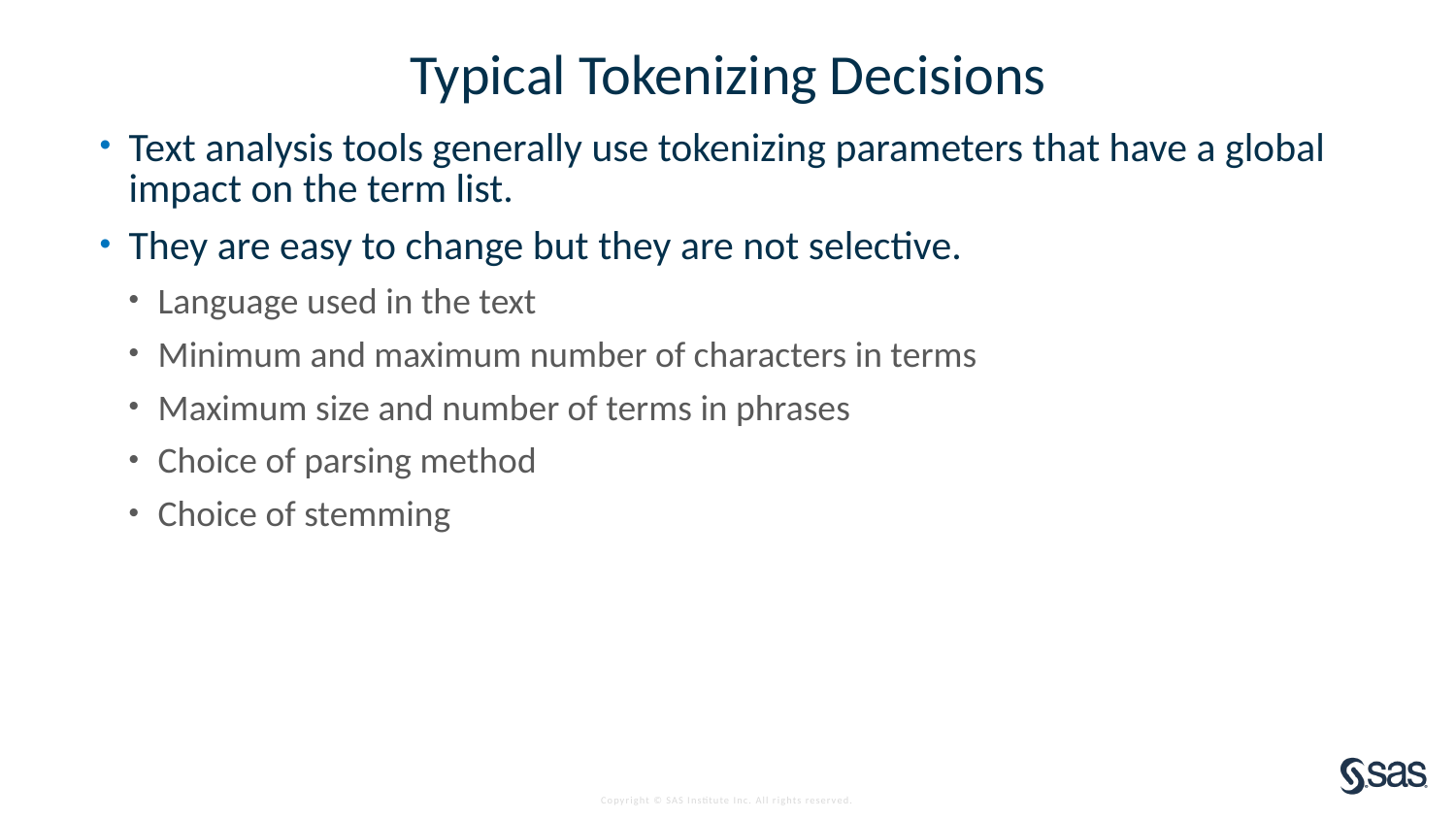

# Typical Tokenizing Decisions
Text analysis tools generally use tokenizing parameters that have a global impact on the term list.
They are easy to change but they are not selective.
Language used in the text
Minimum and maximum number of characters in terms
Maximum size and number of terms in phrases
Choice of parsing method
Choice of stemming